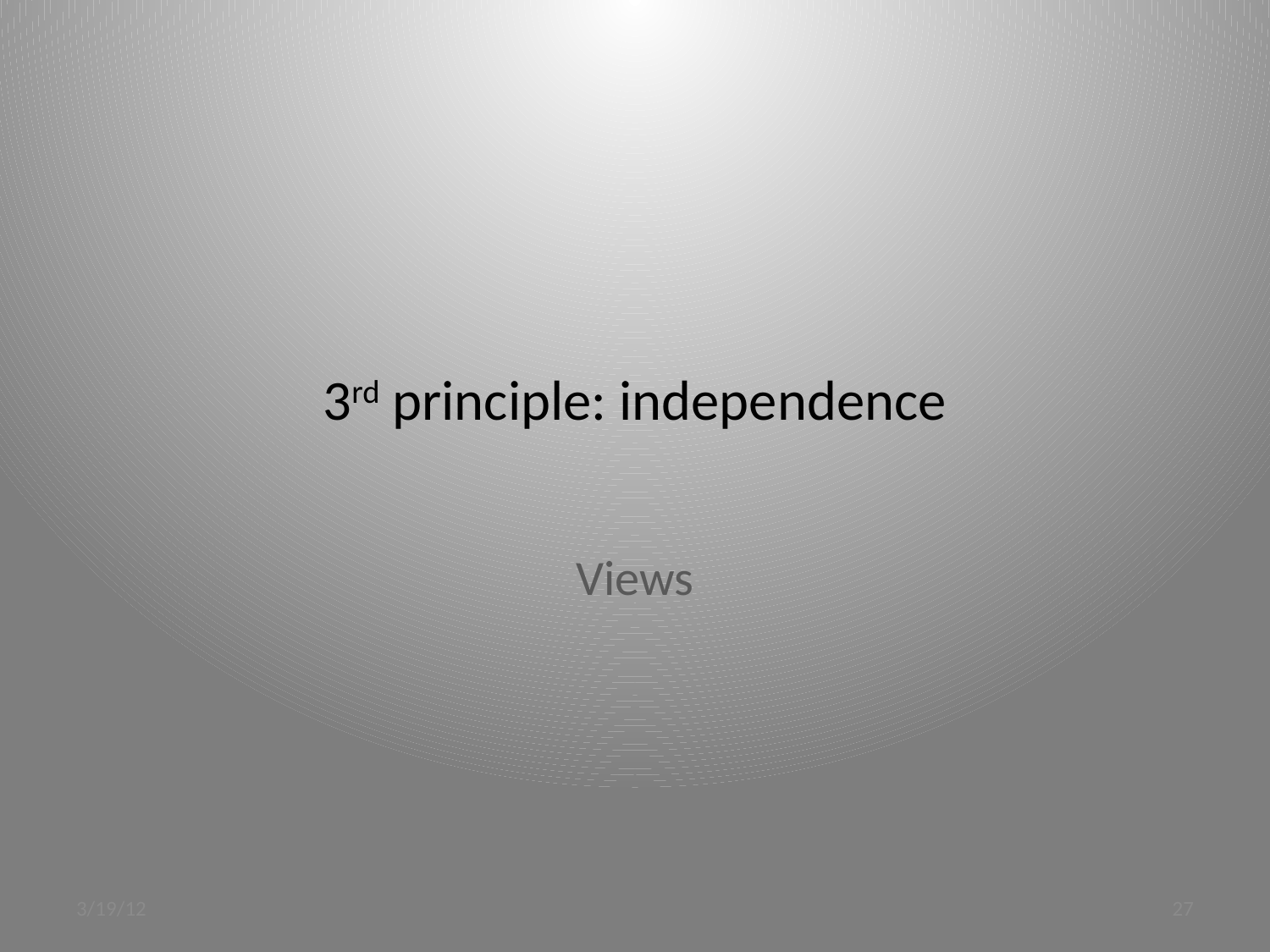

# 3rd principle: independence
Views
3/19/12
27